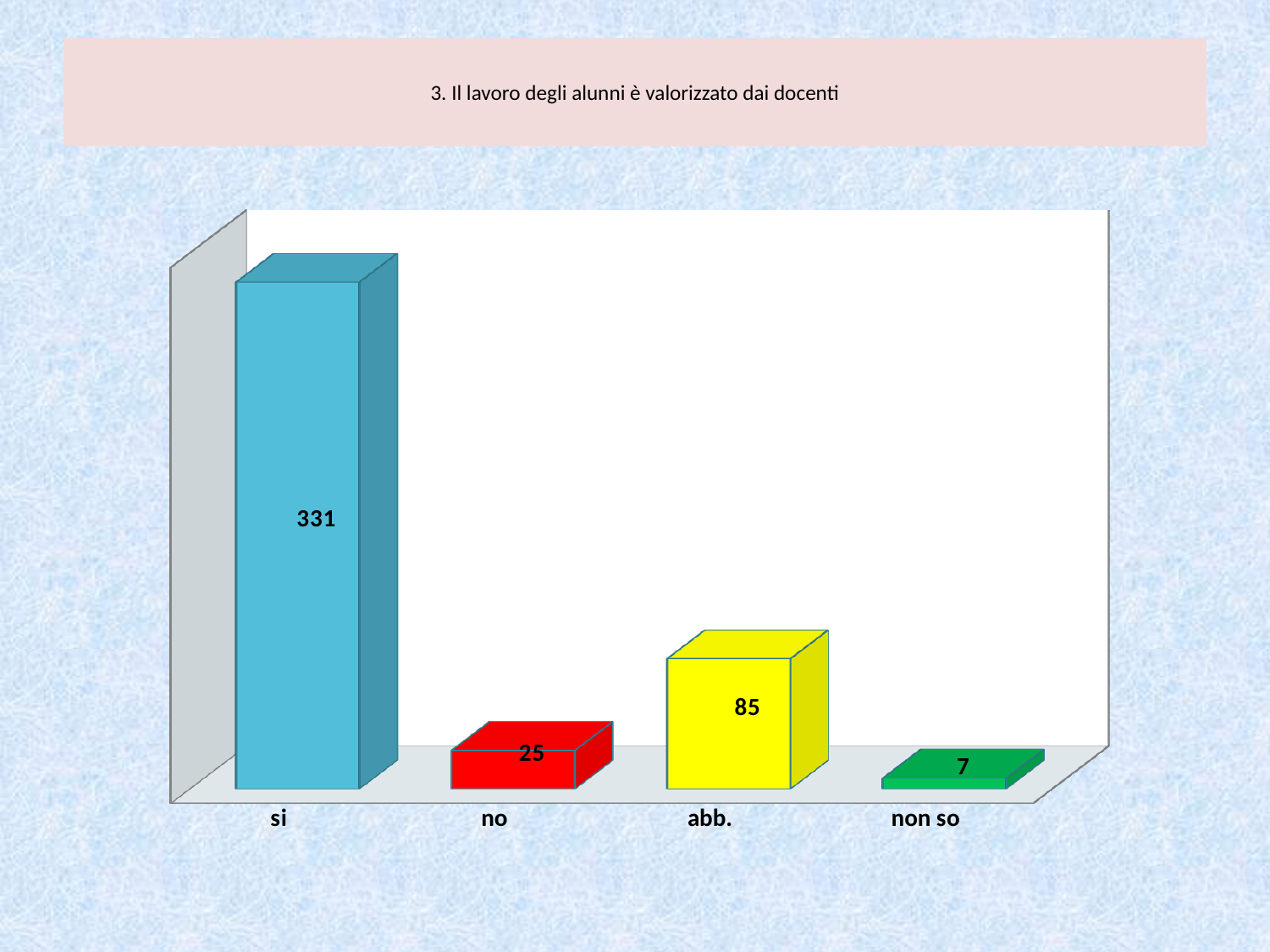

# 3. Il lavoro degli alunni è valorizzato dai docenti

[unsupported chart]